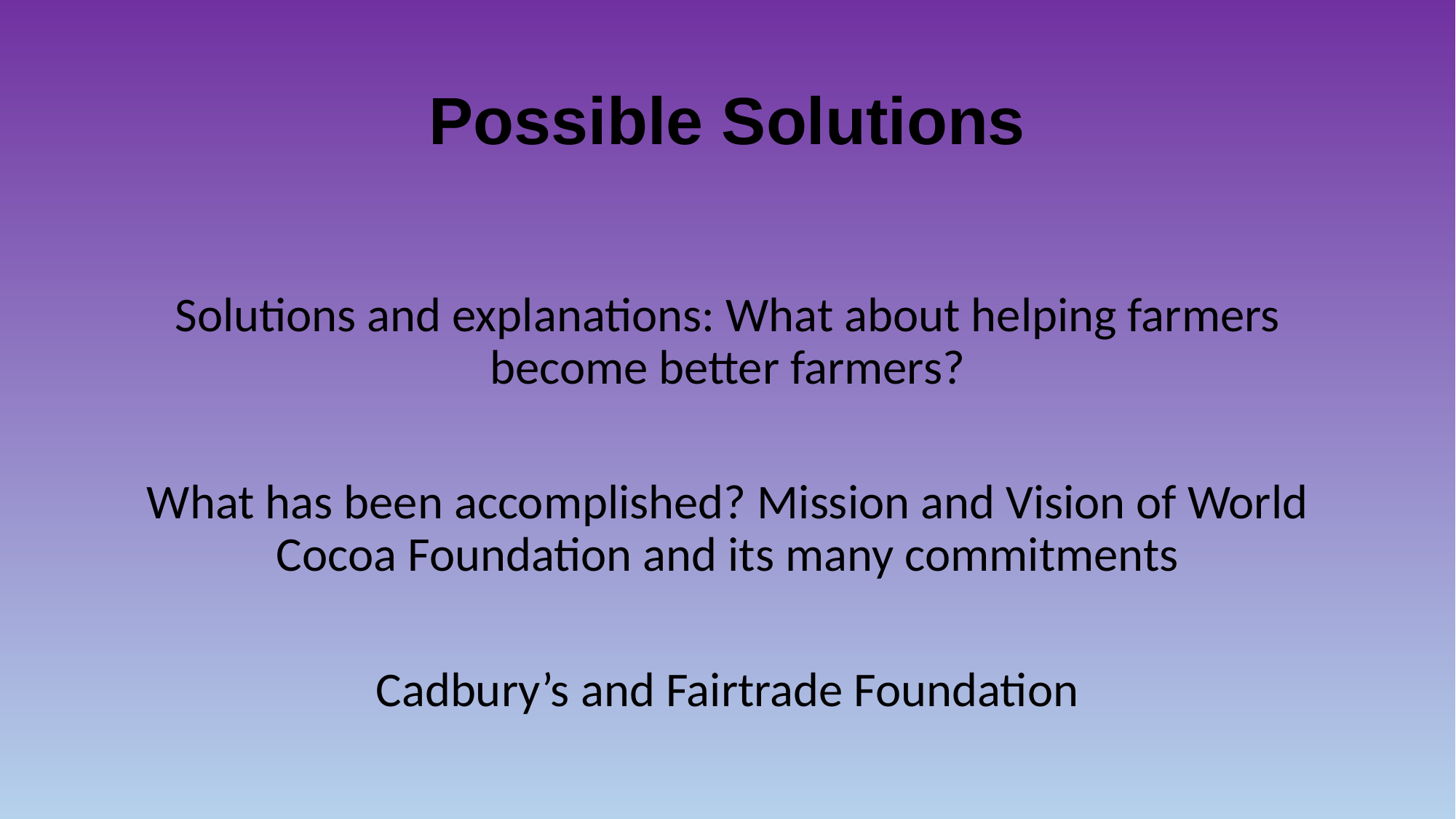

# Possible Solutions

Solutions and explanations: What about helping farmers become better farmers?

What has been accomplished? Mission and Vision of World Cocoa Foundation and its many commitments

Cadbury’s and Fairtrade Foundation